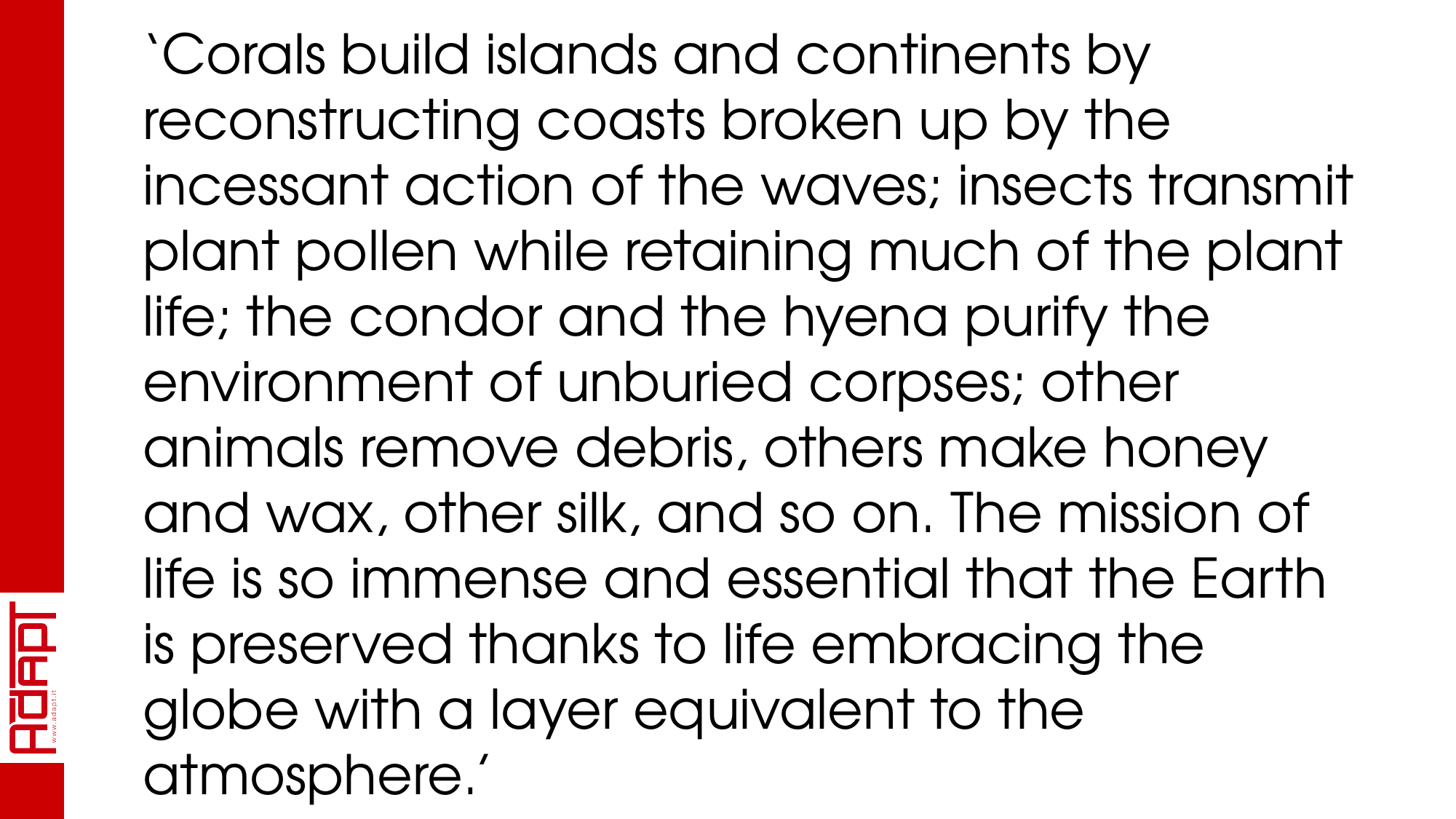

‘Corals build islands and continents by reconstructing coasts broken up by the incessant action of the waves; insects transmit plant pollen while retaining much of the plant life; the condor and the hyena purify the environment of unburied corpses; other animals remove debris, others make honey and wax, other silk, and so on. The mission of life is so immense and essential that the Earth is preserved thanks to life embracing the globe with a layer equivalent to the atmosphere.’